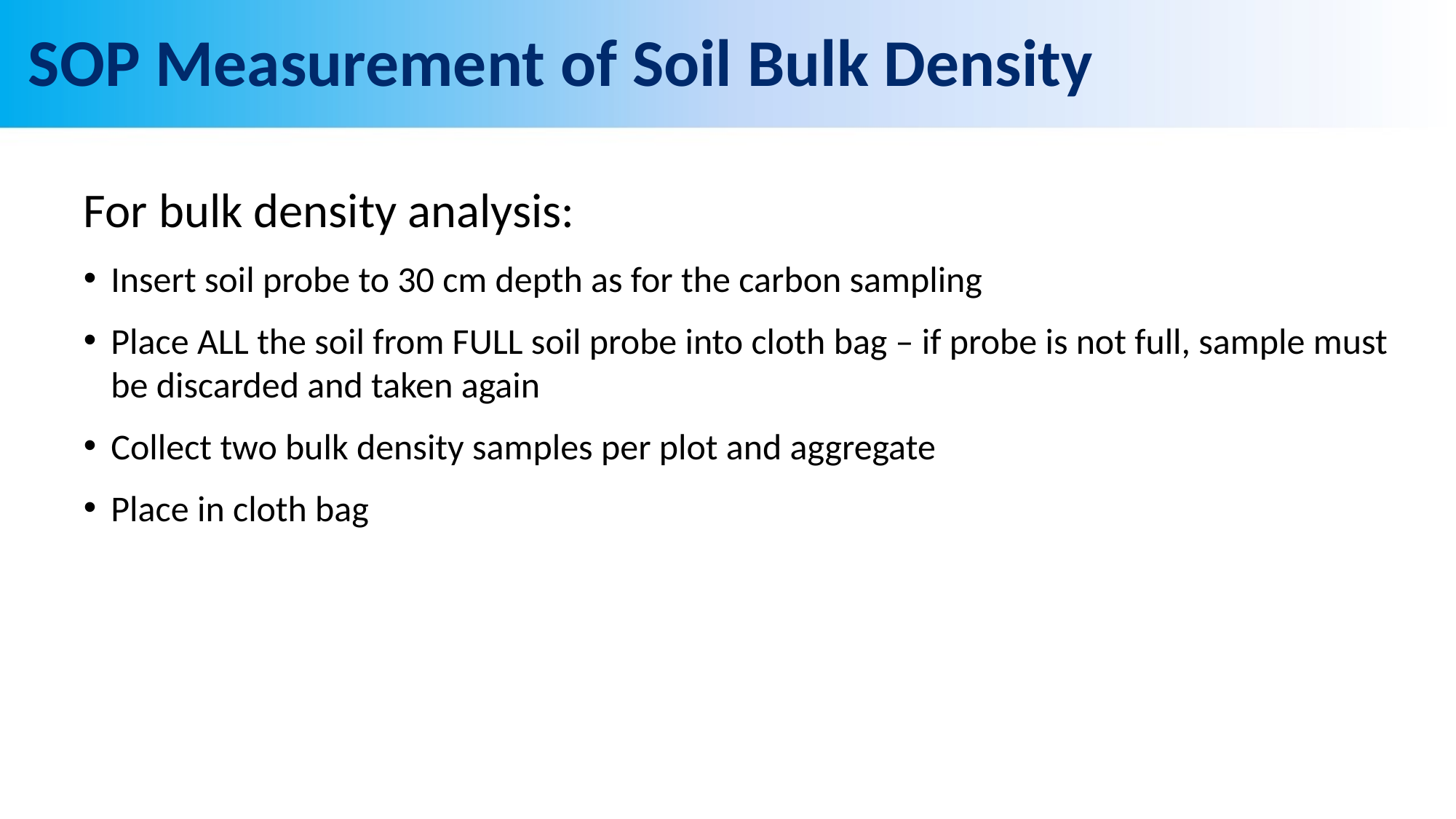

# SOP Measurement of Soil Bulk Density
For bulk density analysis:
Insert soil probe to 30 cm depth as for the carbon sampling
Place ALL the soil from FULL soil probe into cloth bag – if probe is not full, sample must be discarded and taken again
Collect two bulk density samples per plot and aggregate
Place in cloth bag